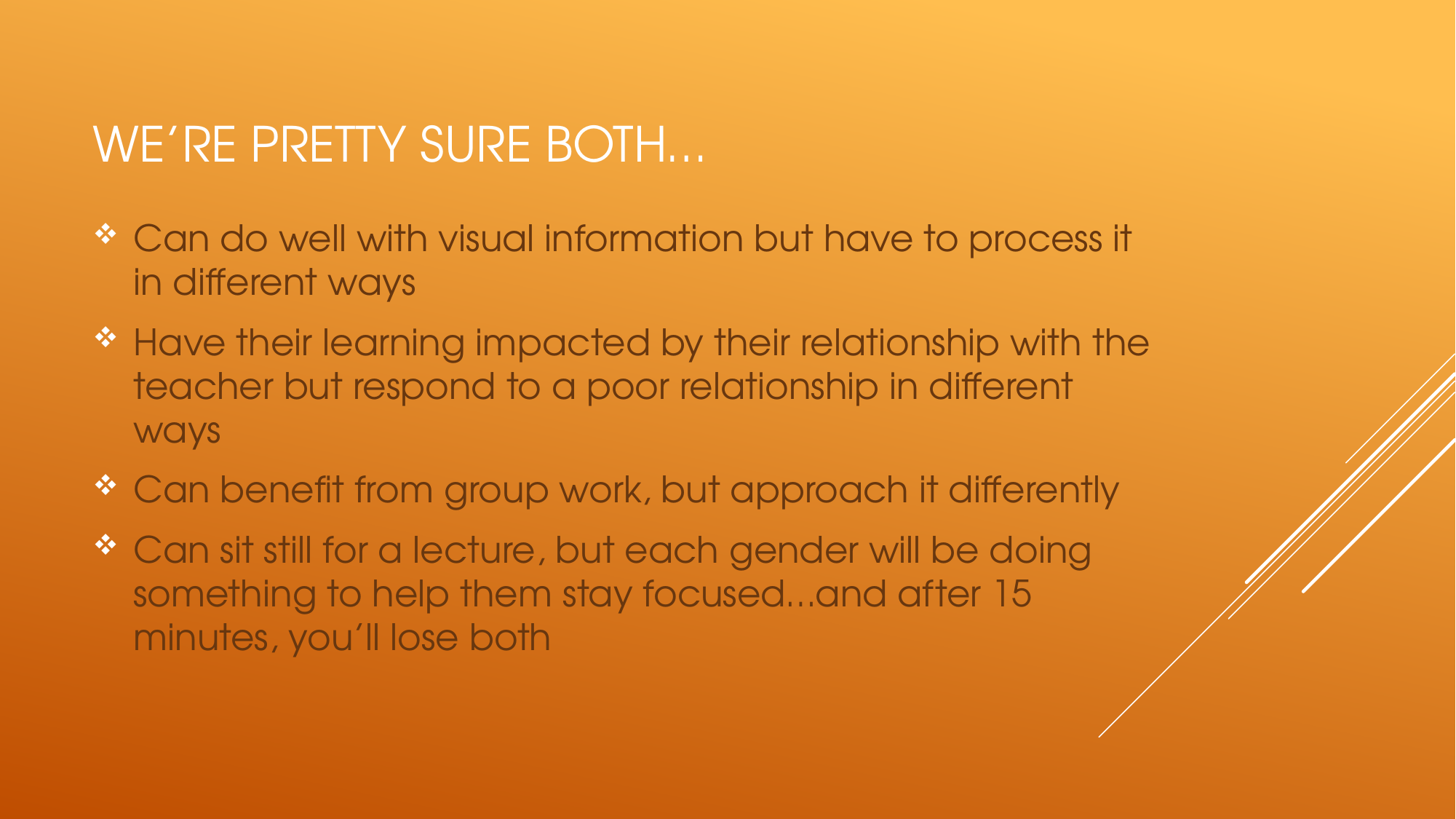

# We’re pretty sure both…
Can do well with visual information but have to process it in different ways
Have their learning impacted by their relationship with the teacher but respond to a poor relationship in different ways
Can benefit from group work, but approach it differently
Can sit still for a lecture, but each gender will be doing something to help them stay focused…and after 15 minutes, you’ll lose both